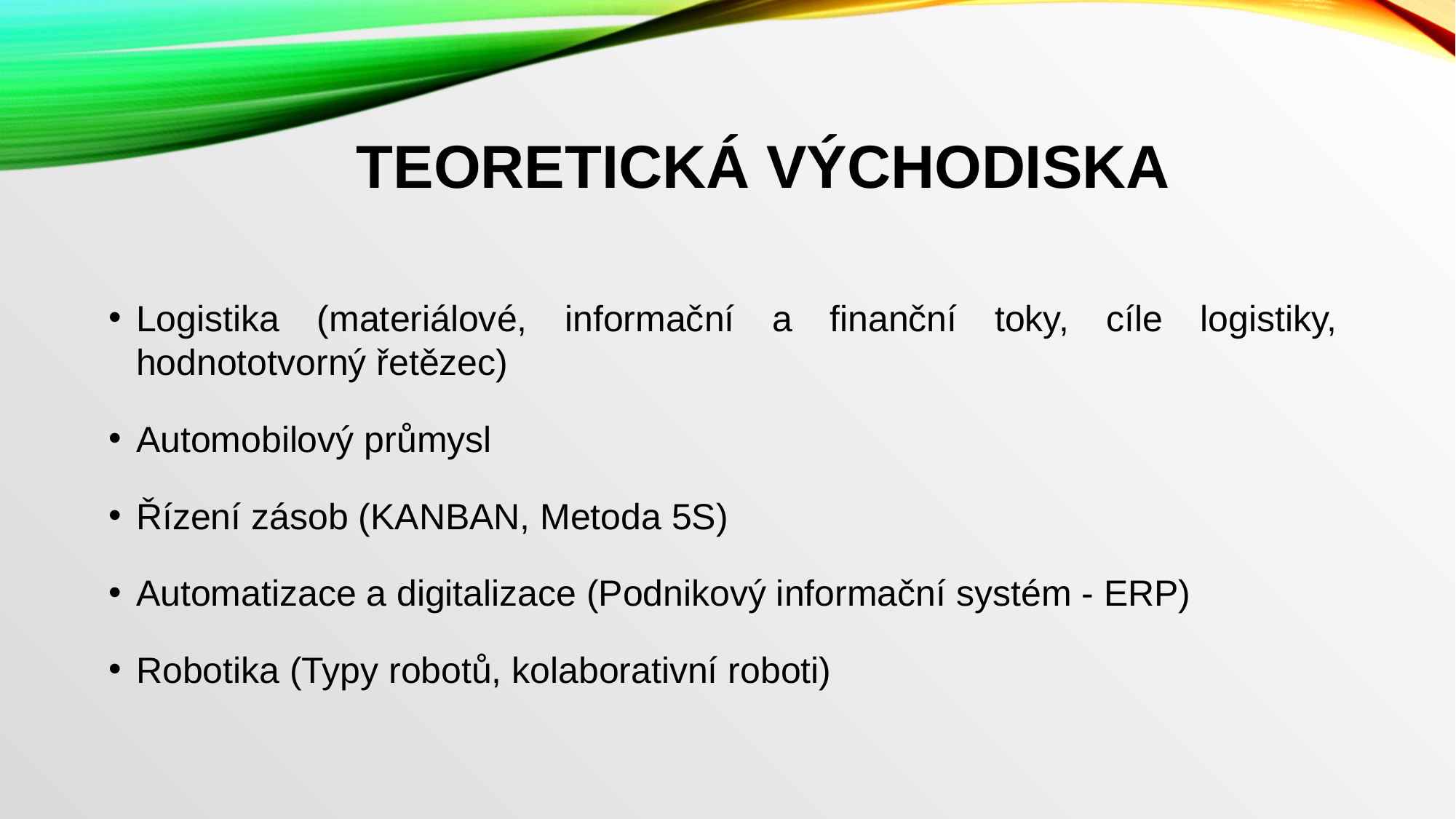

# Teoretická východiska
Logistika (materiálové, informační a finanční toky, cíle logistiky, hodnototvorný řetězec)
Automobilový průmysl
Řízení zásob (KANBAN, Metoda 5S)
Automatizace a digitalizace (Podnikový informační systém - ERP)
Robotika (Typy robotů, kolaborativní roboti)